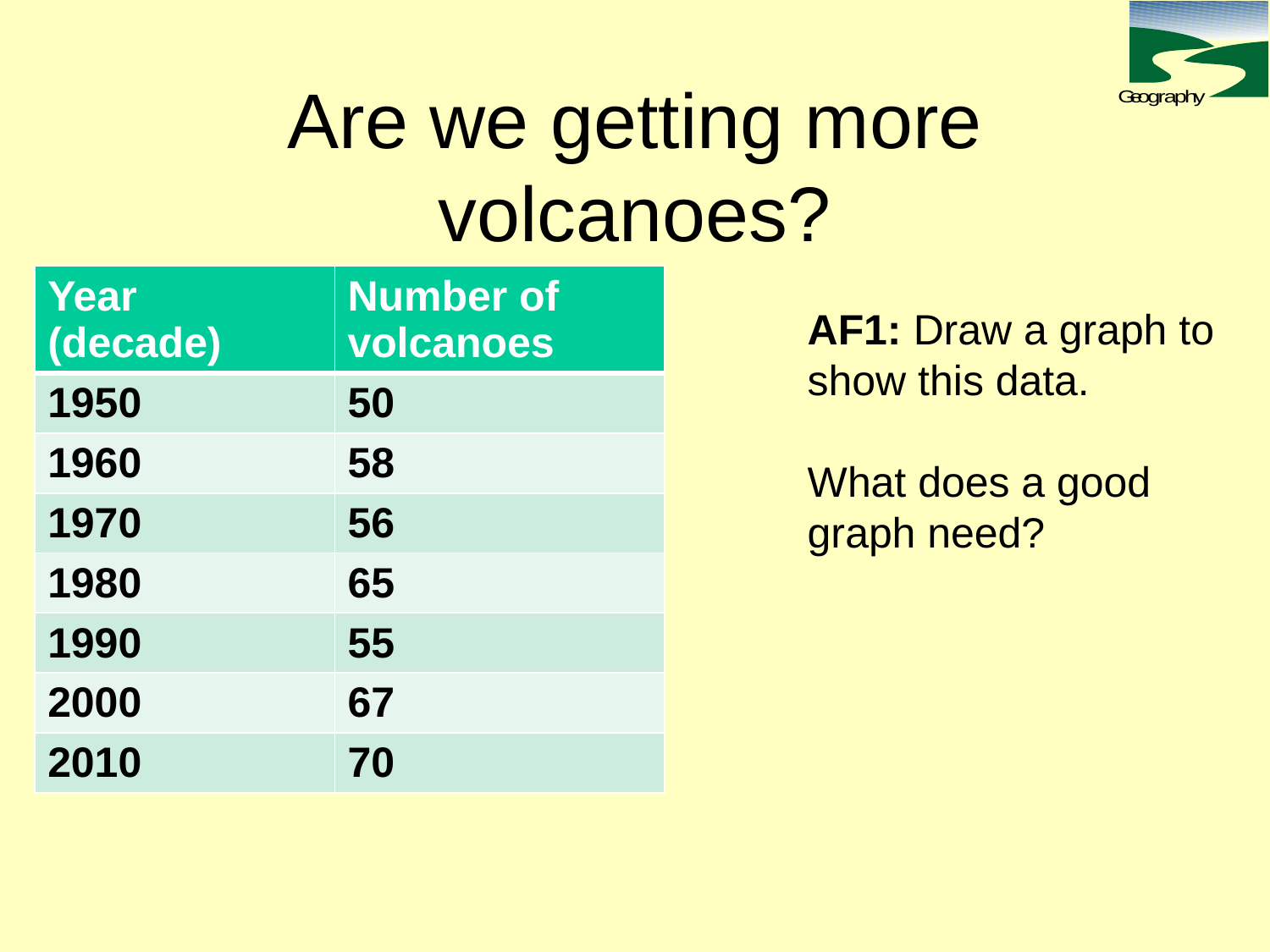

# Are we getting more volcanoes?
| Year (decade) | Number of volcanoes |
| --- | --- |
| 1950 | 50 |
| 1960 | 58 |
| 1970 | 56 |
| 1980 | 65 |
| 1990 | 55 |
| 2000 | 67 |
| 2010 | 70 |
AF1: Draw a graph to show this data.

What does a good graph need?